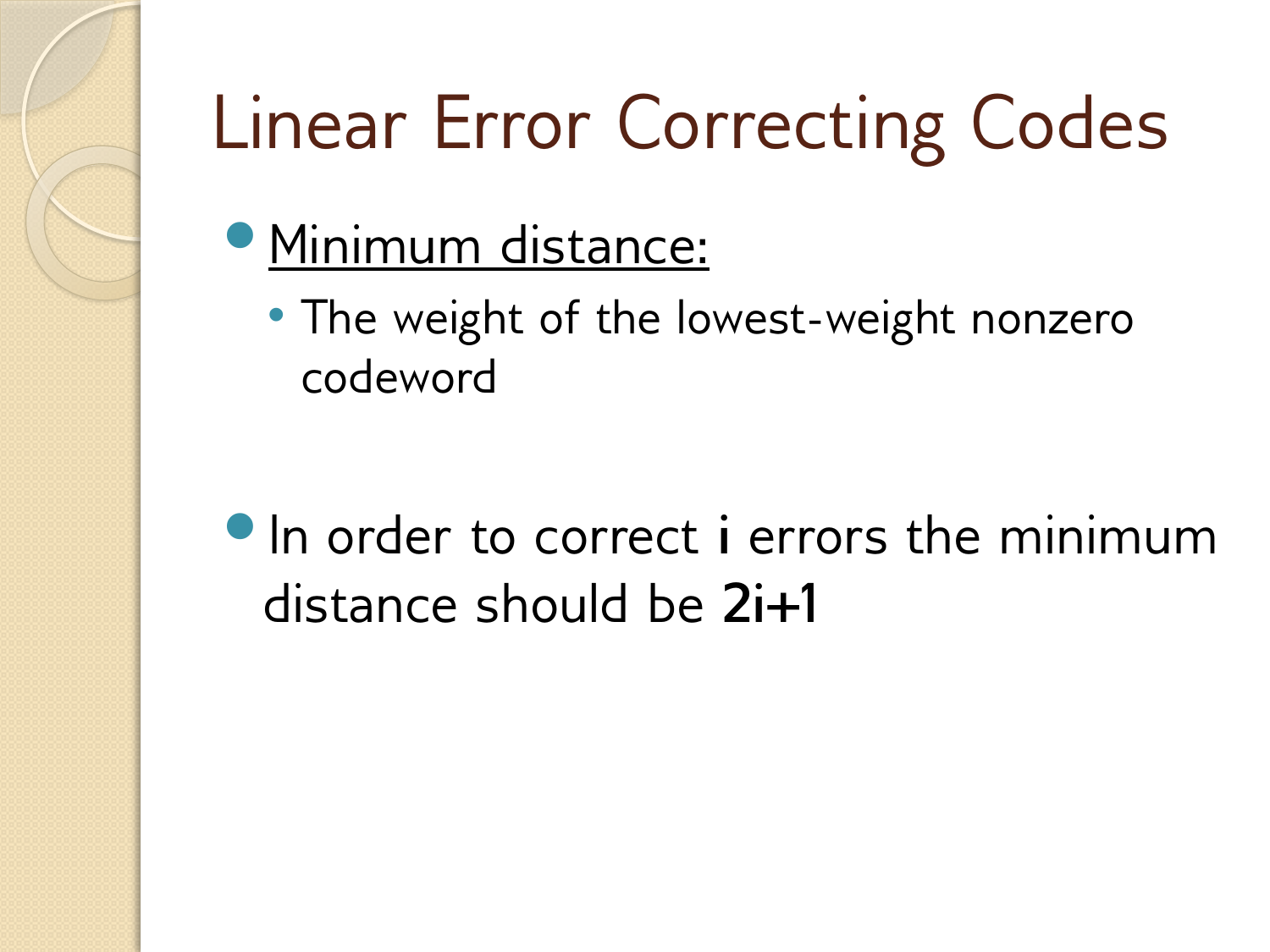

# Linear Error Correcting Codes
Minimum distance:
The weight of the lowest-weight nonzero codeword

In order to correct i errors the minimum distance should be 2i+1